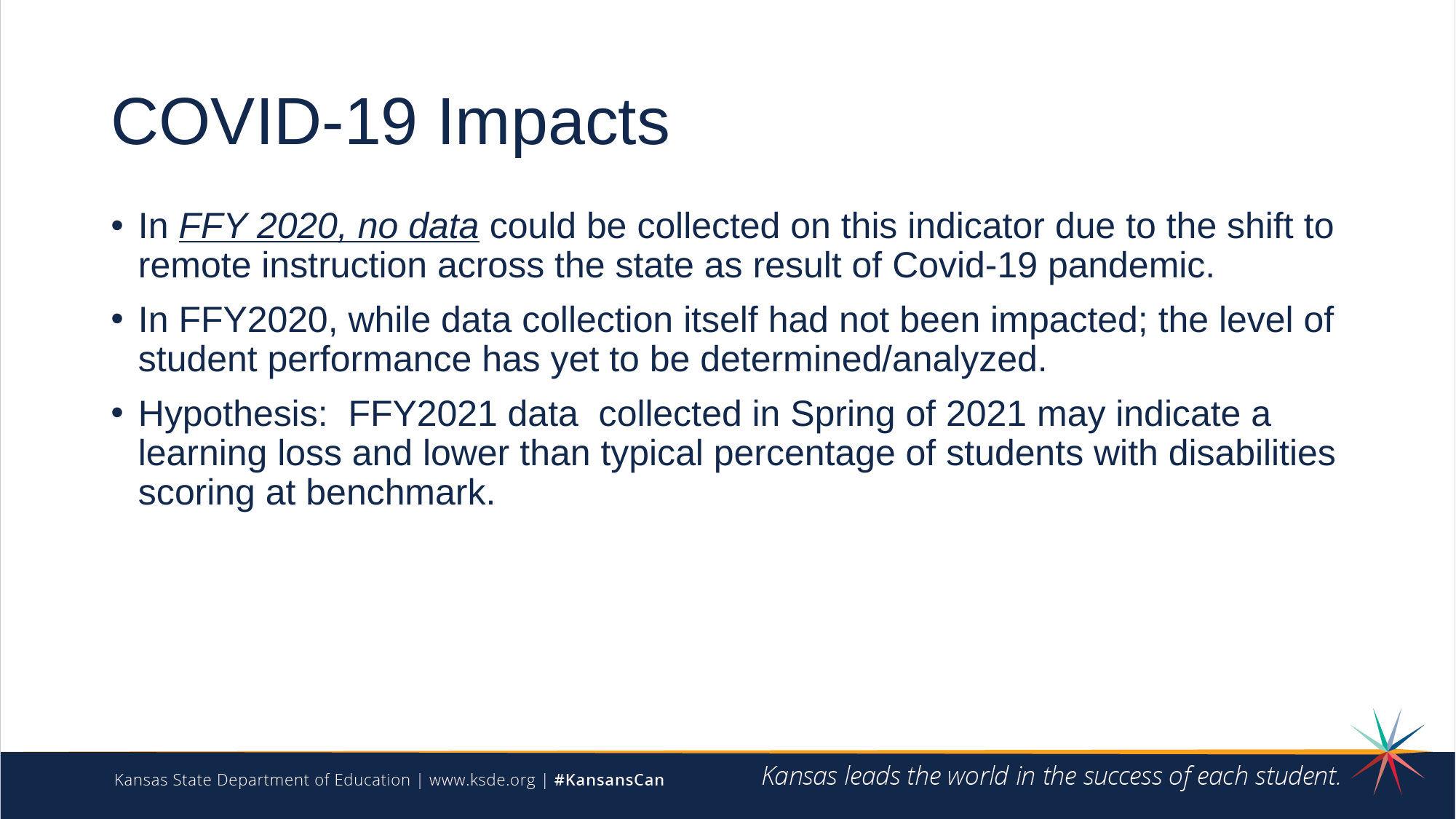

# COVID-19 Impacts
In FFY 2020, no data could be collected on this indicator due to the shift to remote instruction across the state as result of Covid-19 pandemic.
In FFY2020, while data collection itself had not been impacted; the level of student performance has yet to be determined/analyzed.
Hypothesis:  FFY2021 data  collected in Spring of 2021 may indicate a learning loss and lower than typical percentage of students with disabilities scoring at benchmark.